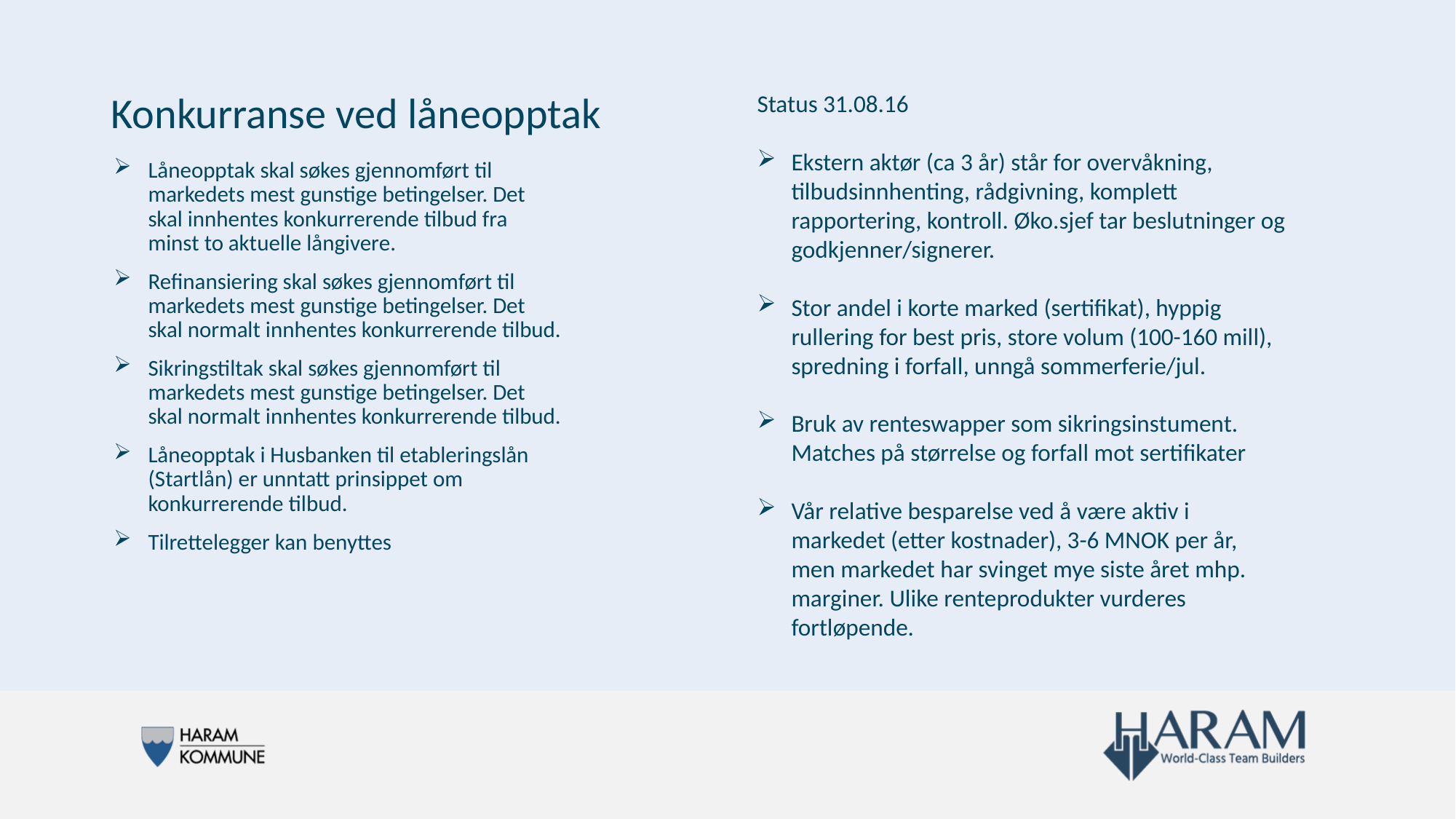

# Konkurranse ved låneopptak
Status 31.08.16

Ekstern aktør (ca 3 år) står for overvåkning, tilbudsinnhenting, rådgivning, komplett rapportering, kontroll. Øko.sjef tar beslutninger og godkjenner/signerer.

Stor andel i korte marked (sertifikat), hyppig rullering for best pris, store volum (100-160 mill), spredning i forfall, unngå sommerferie/jul.

Bruk av renteswapper som sikringsinstument. Matches på størrelse og forfall mot sertifikater

Vår relative besparelse ved å være aktiv i markedet (etter kostnader), 3-6 MNOK per år, men markedet har svinget mye siste året mhp. marginer. Ulike renteprodukter vurderes fortløpende.

Låneopptak skal søkes gjennomført til markedets mest gunstige betingelser. Det skal innhentes konkurrerende tilbud fra minst to aktuelle långivere.
Refinansiering skal søkes gjennomført til markedets mest gunstige betingelser. Det skal normalt innhentes konkurrerende tilbud.
Sikringstiltak skal søkes gjennomført til markedets mest gunstige betingelser. Det skal normalt innhentes konkurrerende tilbud.
Låneopptak i Husbanken til etableringslån (Startlån) er unntatt prinsippet om konkurrerende tilbud.
Tilrettelegger kan benyttes